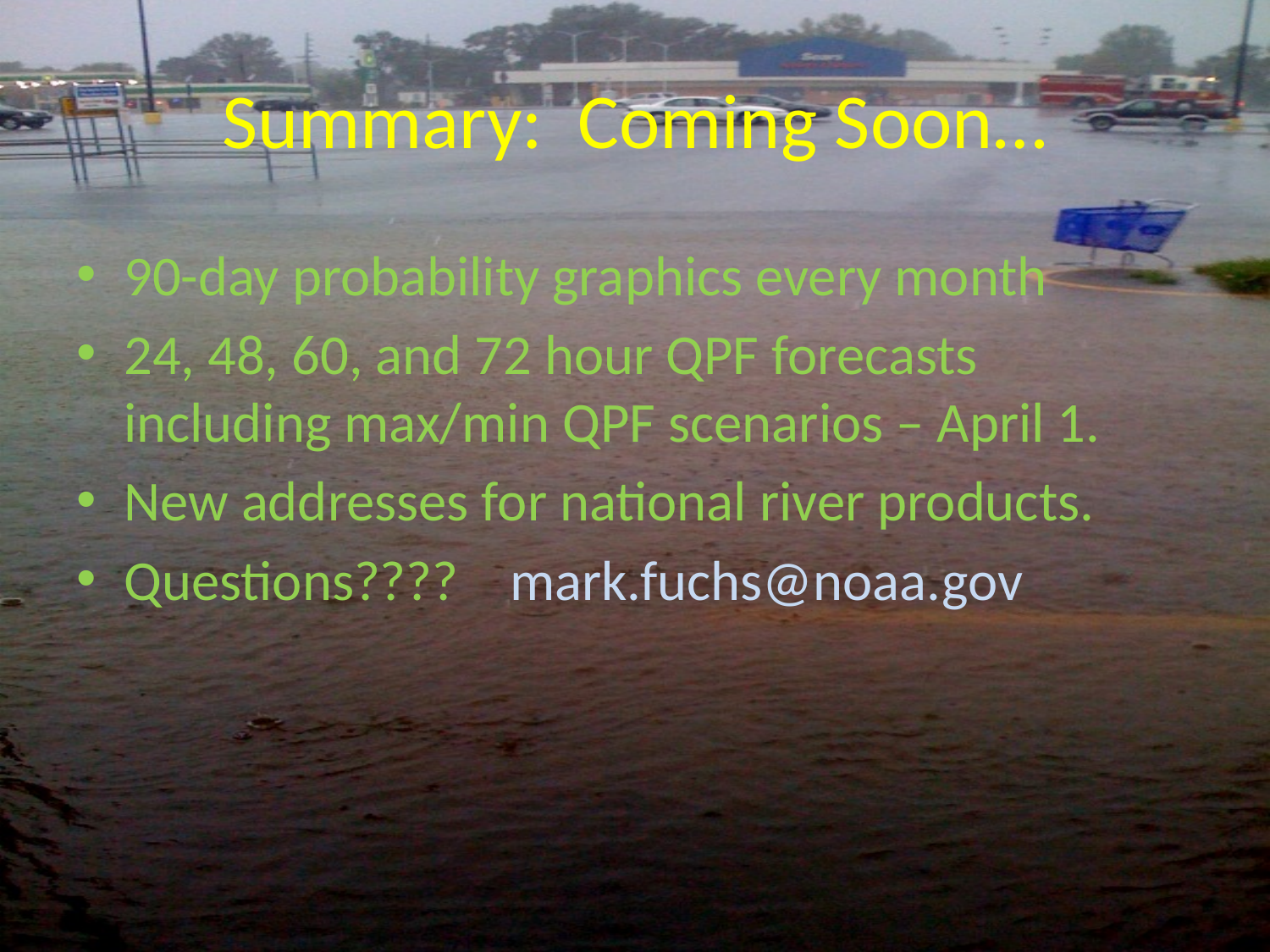

# Summary:  Coming Soon…
90-day probability graphics every month
24, 48, 60, and 72 hour QPF forecasts including max/min QPF scenarios – April 1.
New addresses for national river products.
Questions????    mark.fuchs@noaa.gov